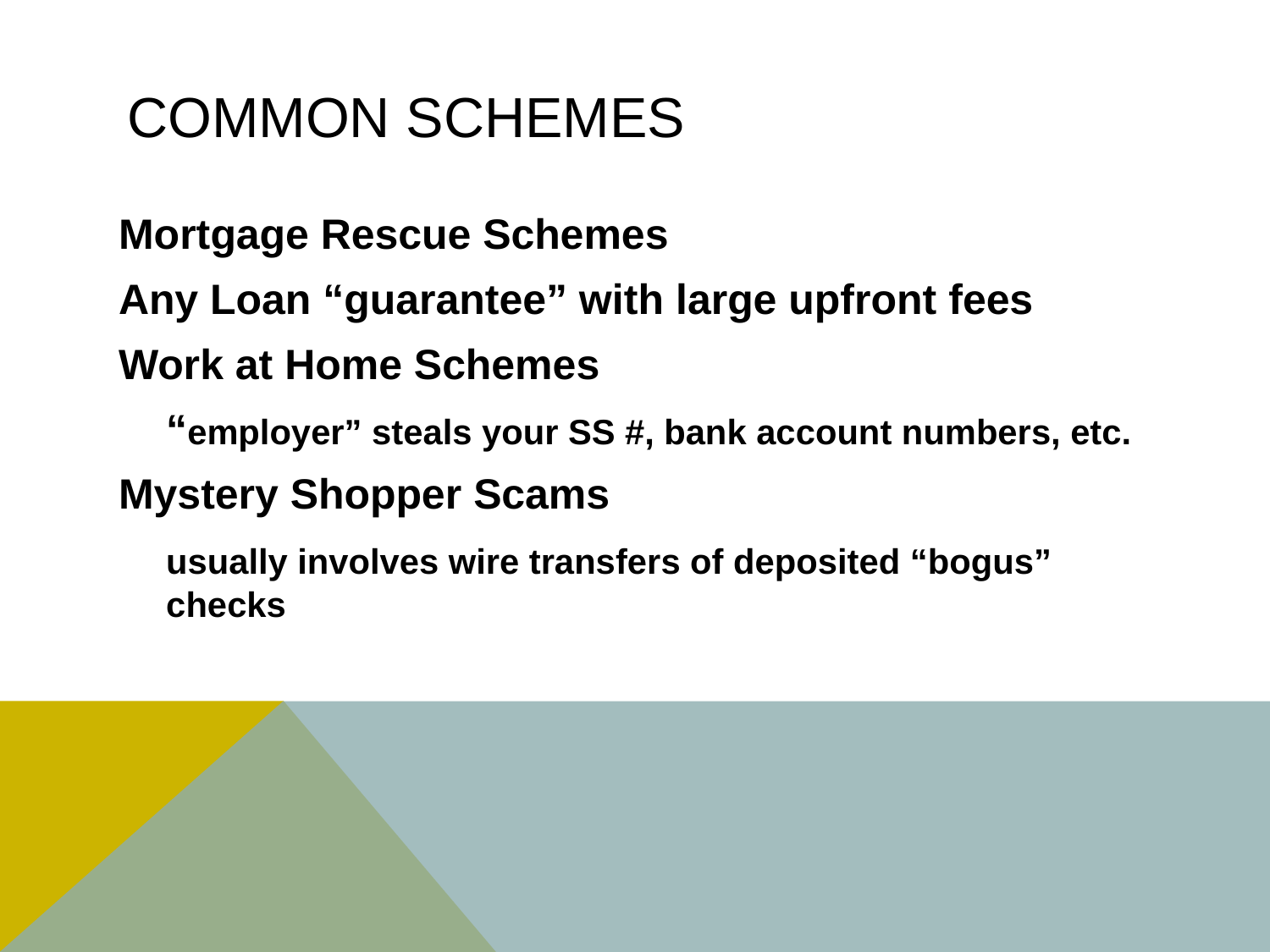

# Common Schemes
Mortgage Rescue Schemes
Any Loan “guarantee” with large upfront fees
Work at Home Schemes
	“employer” steals your SS #, bank account numbers, etc.
Mystery Shopper Scams
	usually involves wire transfers of deposited “bogus” checks